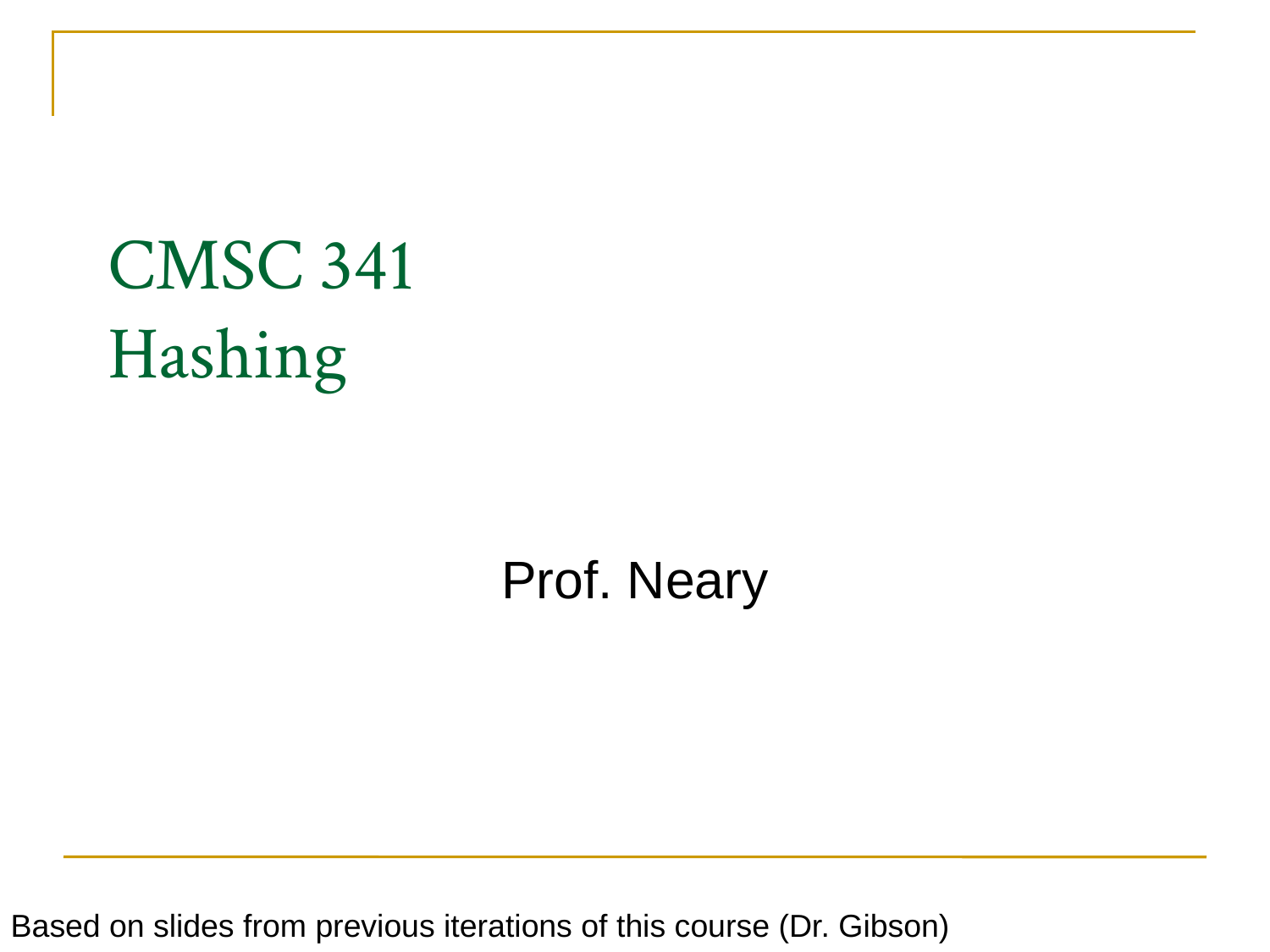

# CMSC 341 Hashing
Prof. Neary
Based on slides from previous iterations of this course (Dr. Gibson)